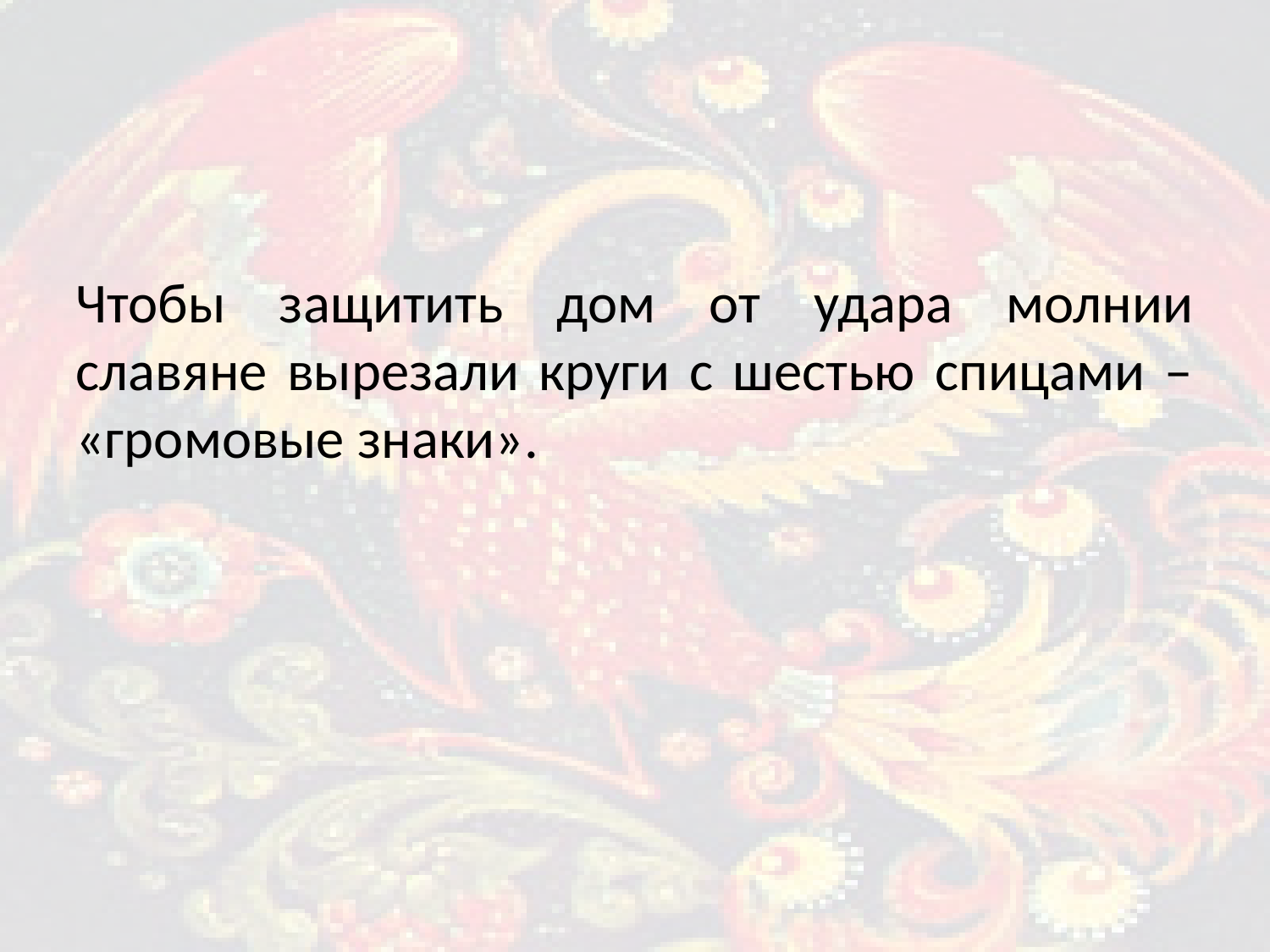

Чтобы защитить дом от удара молнии славяне вырезали круги с шестью спицами – «громовые знаки».